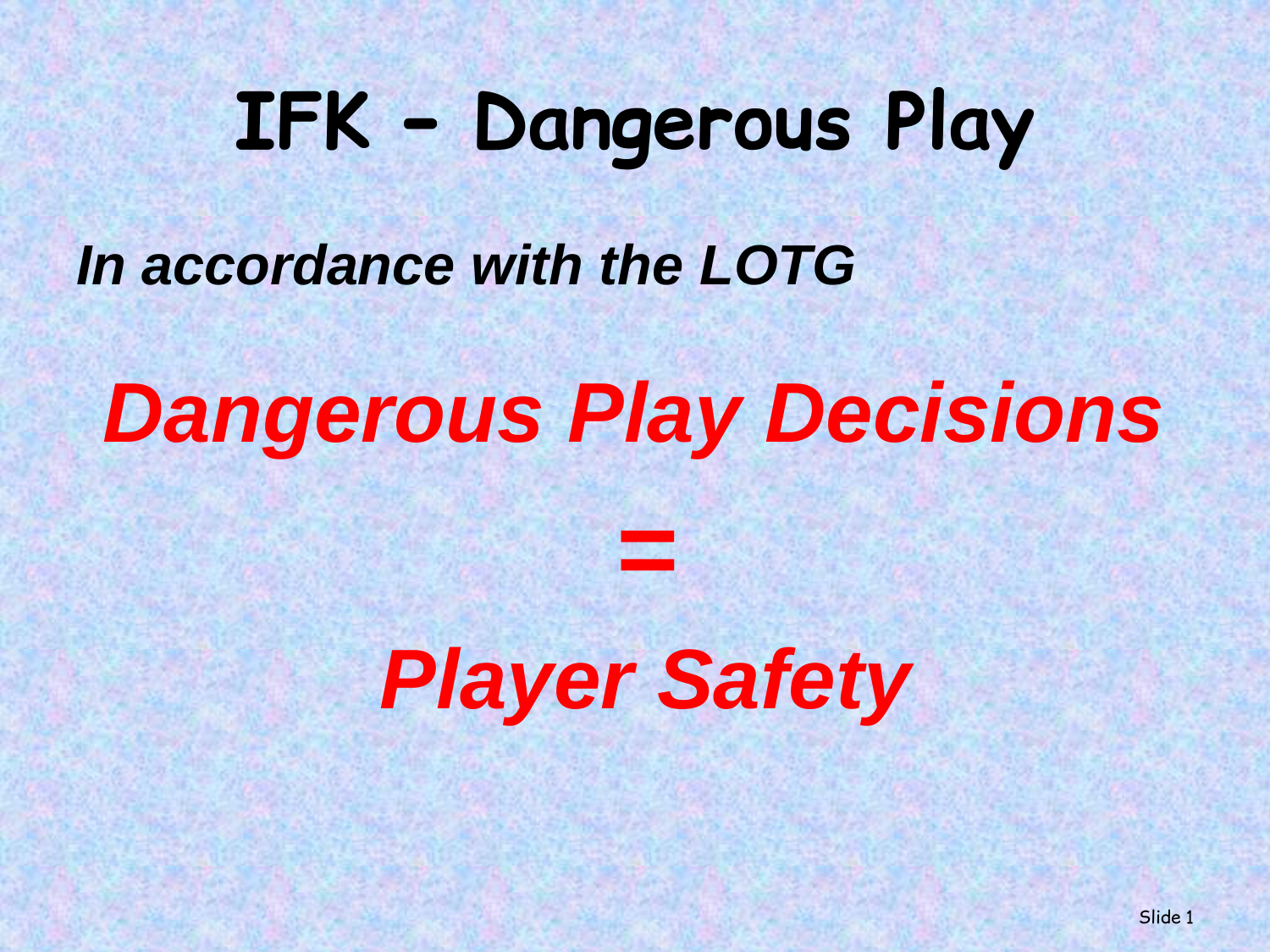

# IFK – Dangerous Play
In accordance with the LOTG

Dangerous Play Decisions
=
Player Safety

Slide 1